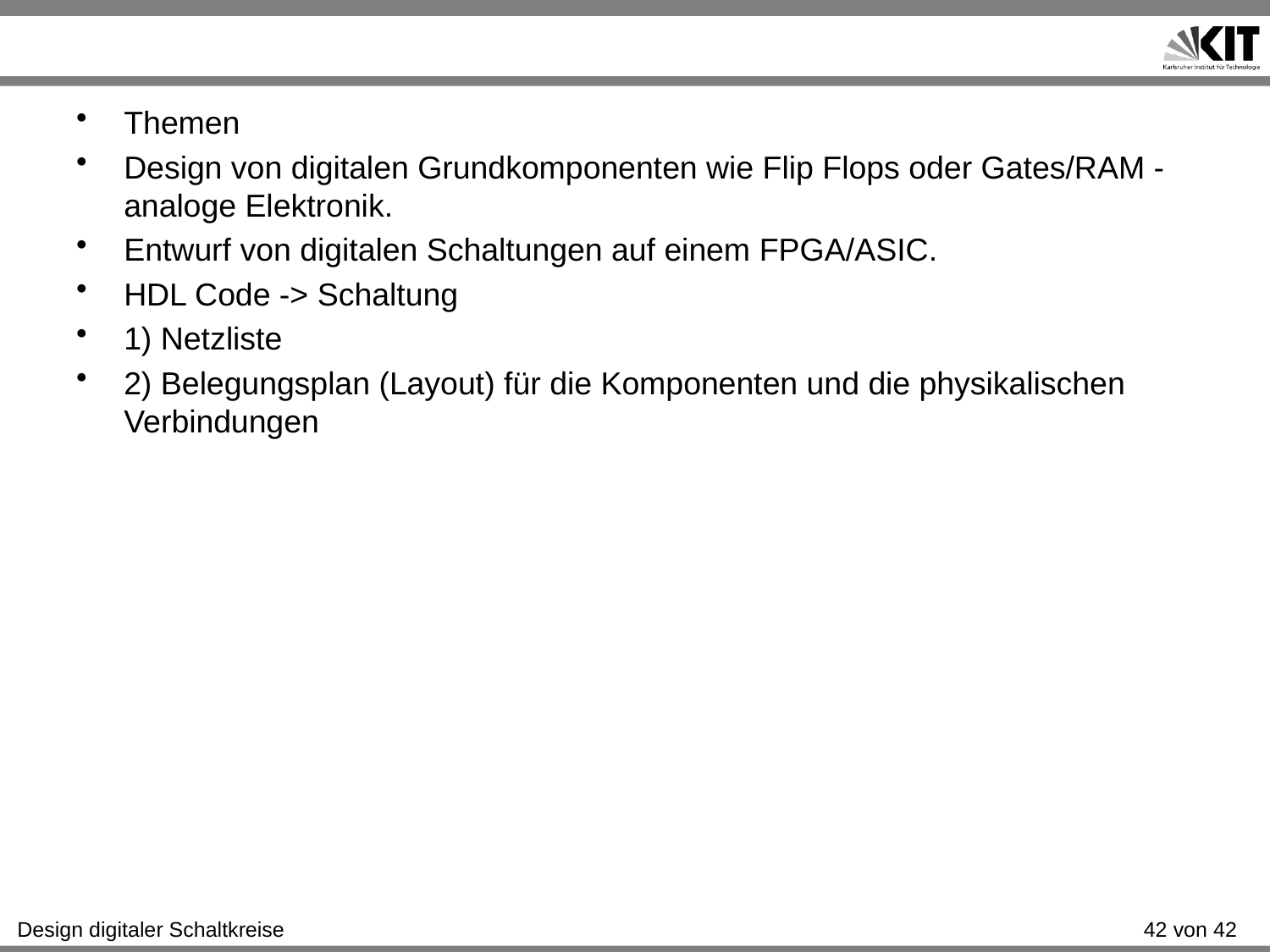

#
Themen
Design von digitalen Grundkomponenten wie Flip Flops oder Gates/RAM - analoge Elektronik.
Entwurf von digitalen Schaltungen auf einem FPGA/ASIC.
HDL Code -> Schaltung
1) Netzliste
2) Belegungsplan (Layout) für die Komponenten und die physikalischen Verbindungen